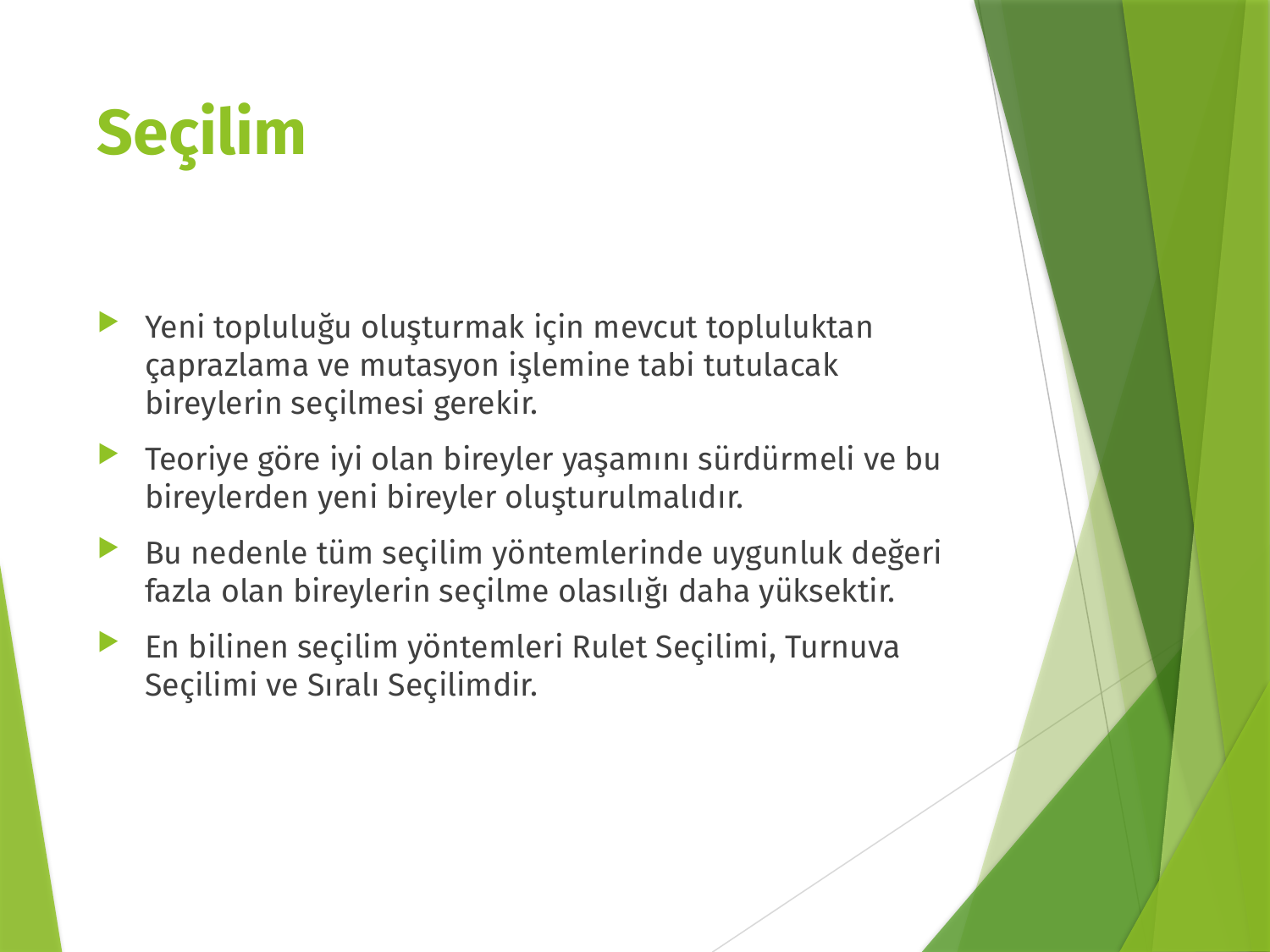

# Seçilim
Yeni topluluğu oluşturmak için mevcut topluluktan çaprazlama ve mutasyon işlemine tabi tutulacak bireylerin seçilmesi gerekir.
Teoriye göre iyi olan bireyler yaşamını sürdürmeli ve bu bireylerden yeni bireyler oluşturulmalıdır.
Bu nedenle tüm seçilim yöntemlerinde uygunluk değeri fazla olan bireylerin seçilme olasılığı daha yüksektir.
En bilinen seçilim yöntemleri Rulet Seçilimi, Turnuva Seçilimi ve Sıralı Seçilimdir.